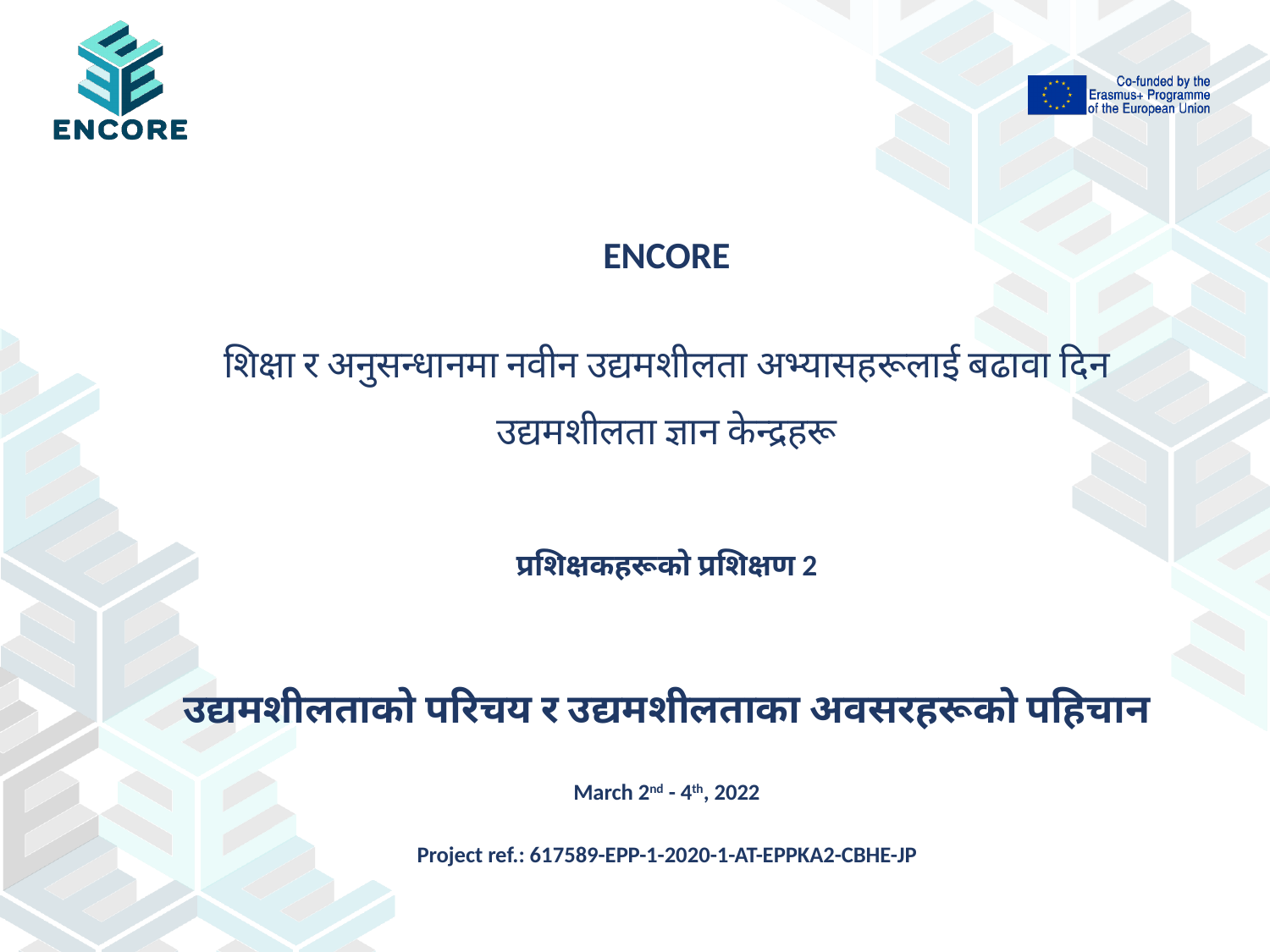

ENCORE
शिक्षा र अनुसन्धानमा नवीन उद्यमशीलता अभ्यासहरूलाई बढावा दिन उद्यमशीलता ज्ञान केन्द्रहरू

प्रशिक्षकहरूको प्रशिक्षण 2

उद्यमशीलताको परिचय र उद्यमशीलताका अवसरहरूको पहिचान

March 2nd - 4th, 2022

Project ref.: 617589-EPP-1-2020-1-AT-EPPKA2-CBHE-JP